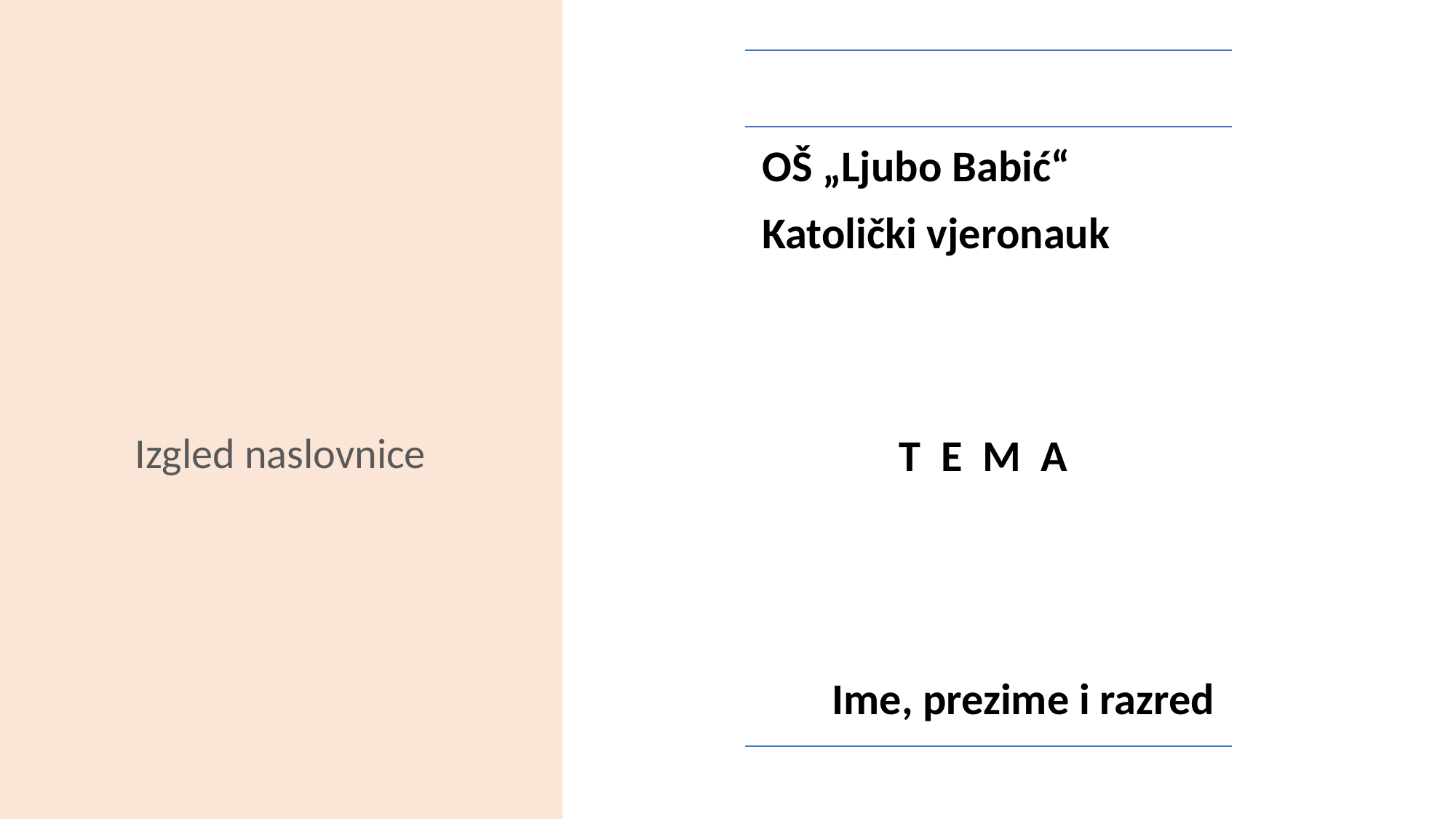

|  |
| --- |
| OŠ „Ljubo Babić“ Katolički vjeronauk |
| T E M A |
| Ime, prezime i razred |
# Izgled naslovnice